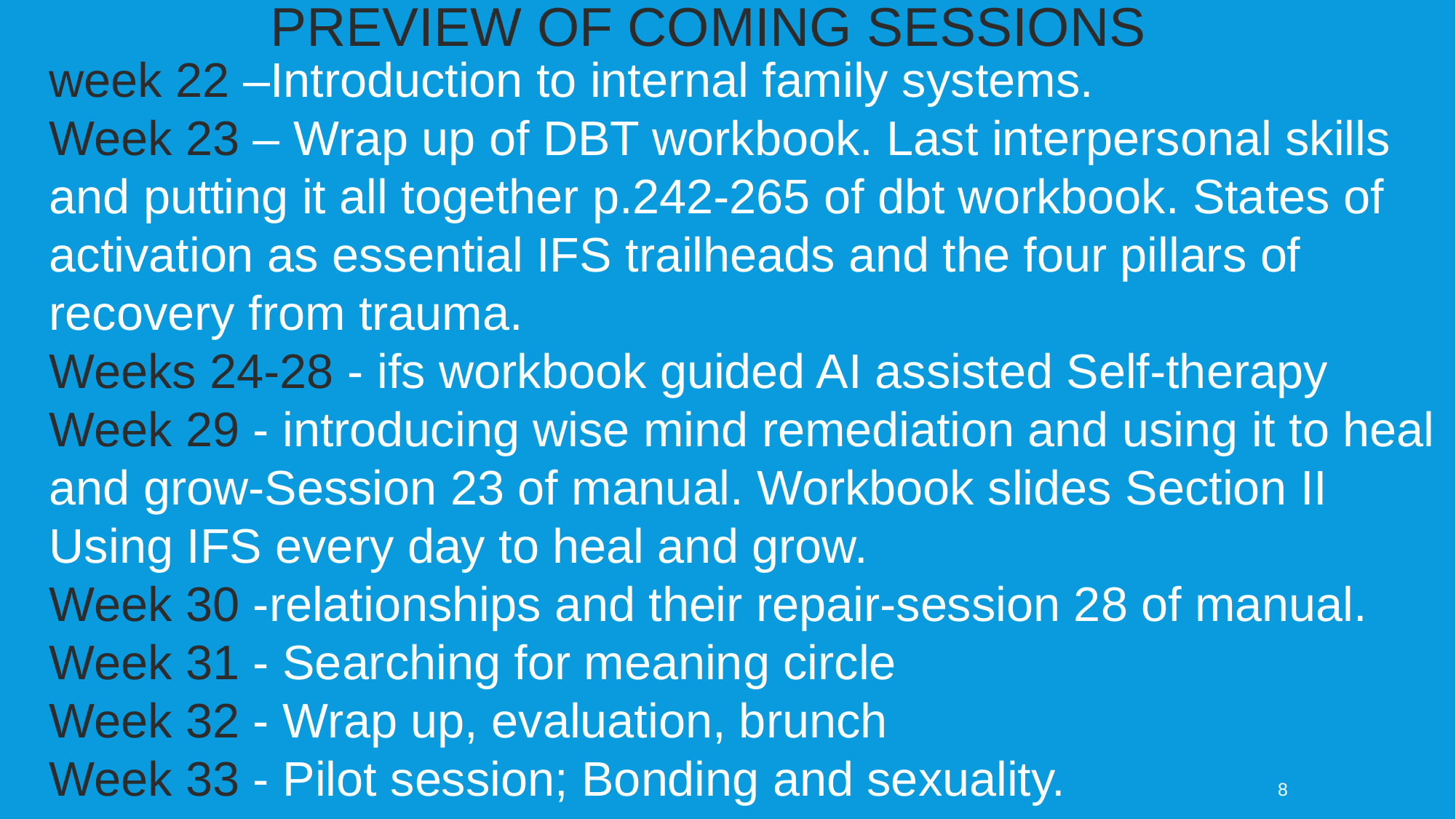

week 22 –Introduction to internal family systems.
Week 23 – Wrap up of DBT workbook. Last interpersonal skills and putting it all together p.242-265 of dbt workbook. States of activation as essential IFS trailheads and the four pillars of recovery from trauma.
Weeks 24-28 - ifs workbook guided AI assisted Self-therapy
Week 29 - introducing wise mind remediation and using it to heal and grow-Session 23 of manual. Workbook slides Section II Using IFS every day to heal and grow.
Week 30 -relationships and their repair-session 28 of manual.
Week 31 - Searching for meaning circle
Week 32 - Wrap up, evaluation, brunch
Week 33 - Pilot session; Bonding and sexuality.

PREVIEW OF COMING SESSIONS
8